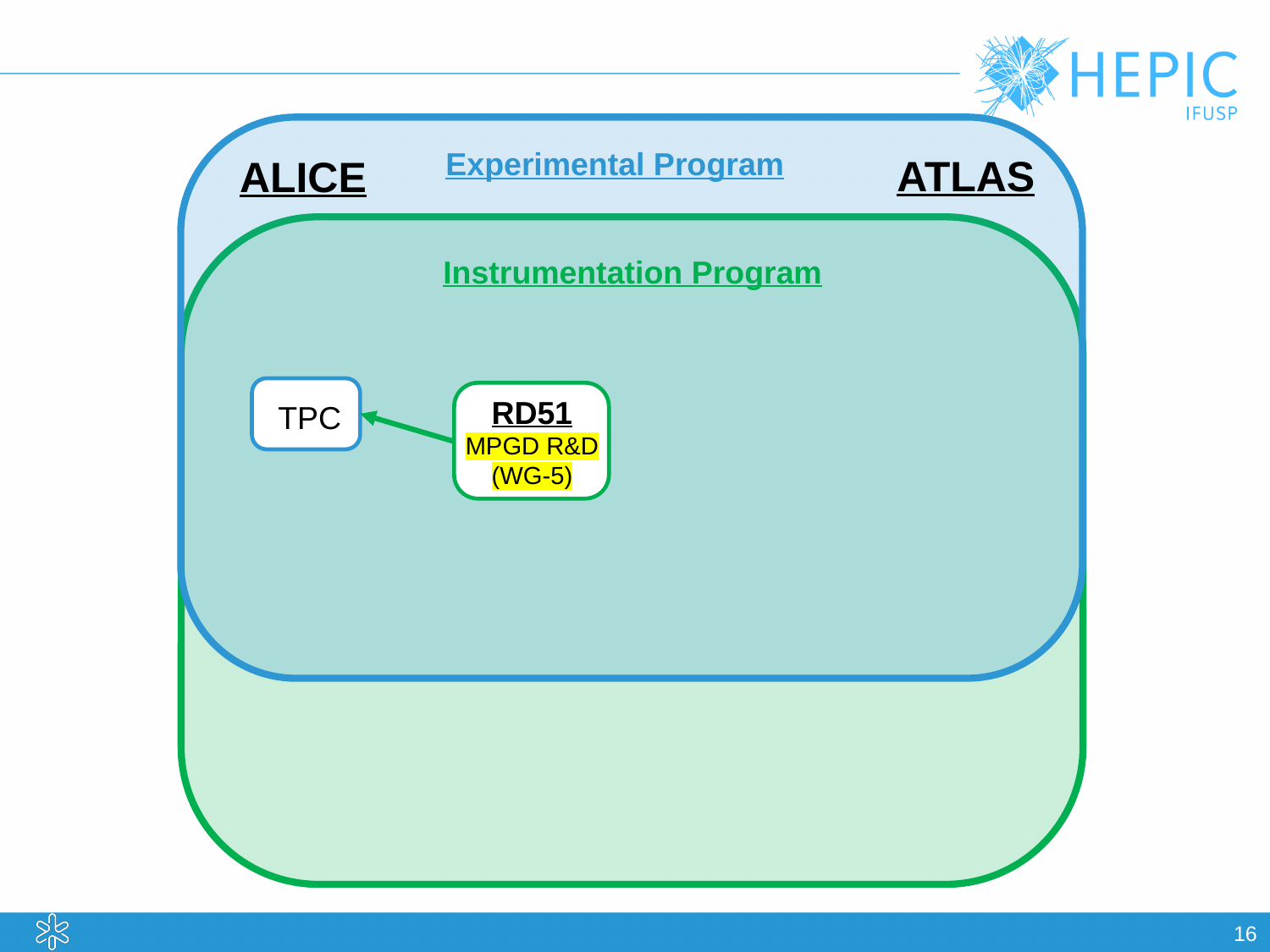

Experimental Program
ATLAS
ALICE

Instrumentation Program

RD51
MPGD R&D
(WG-5)
TPC
16